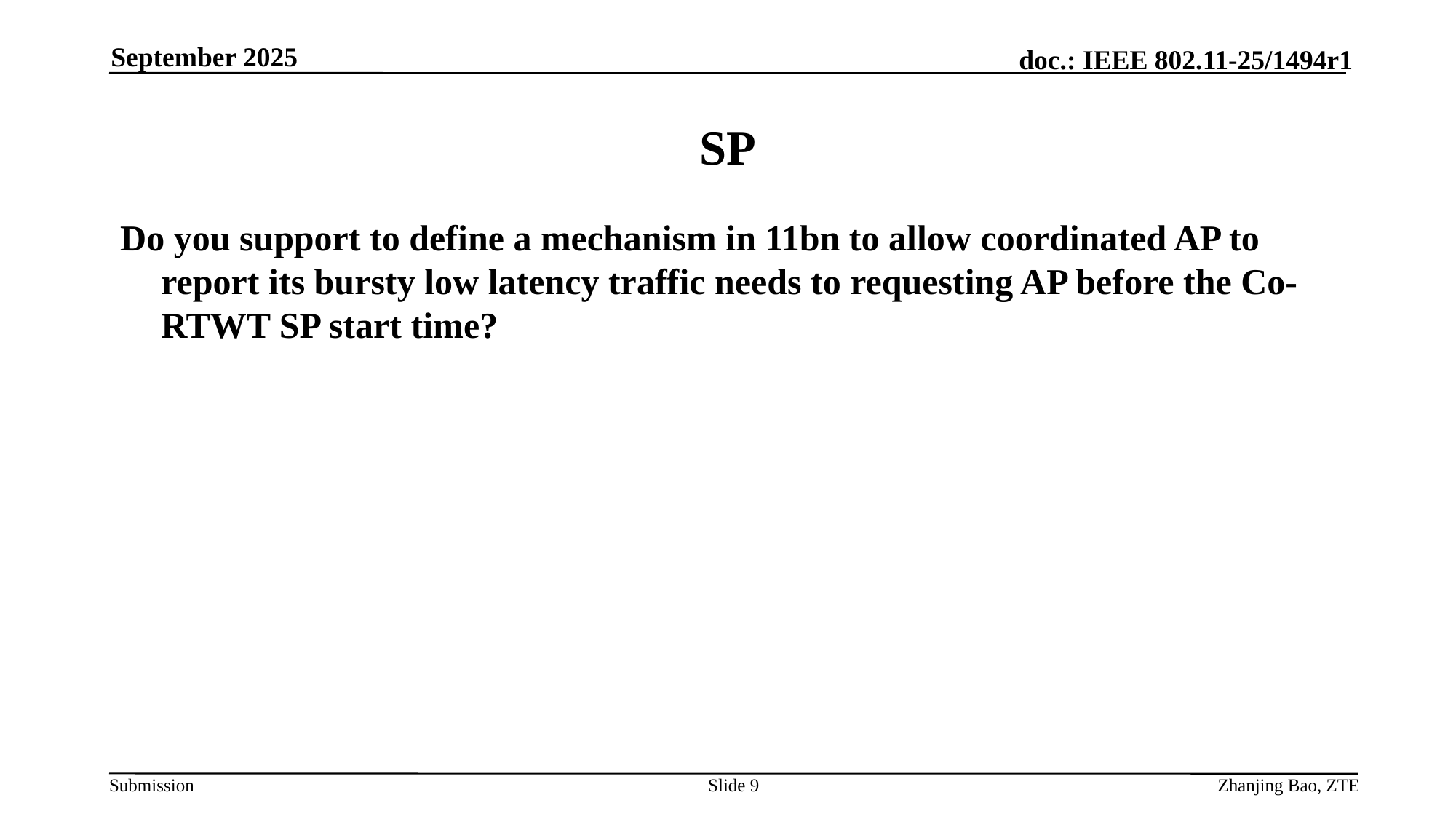

September 2025
# SP
Do you support to define a mechanism in 11bn to allow coordinated AP to report its bursty low latency traffic needs to requesting AP before the Co-RTWT SP start time?
Slide 9
Zhanjing Bao, ZTE